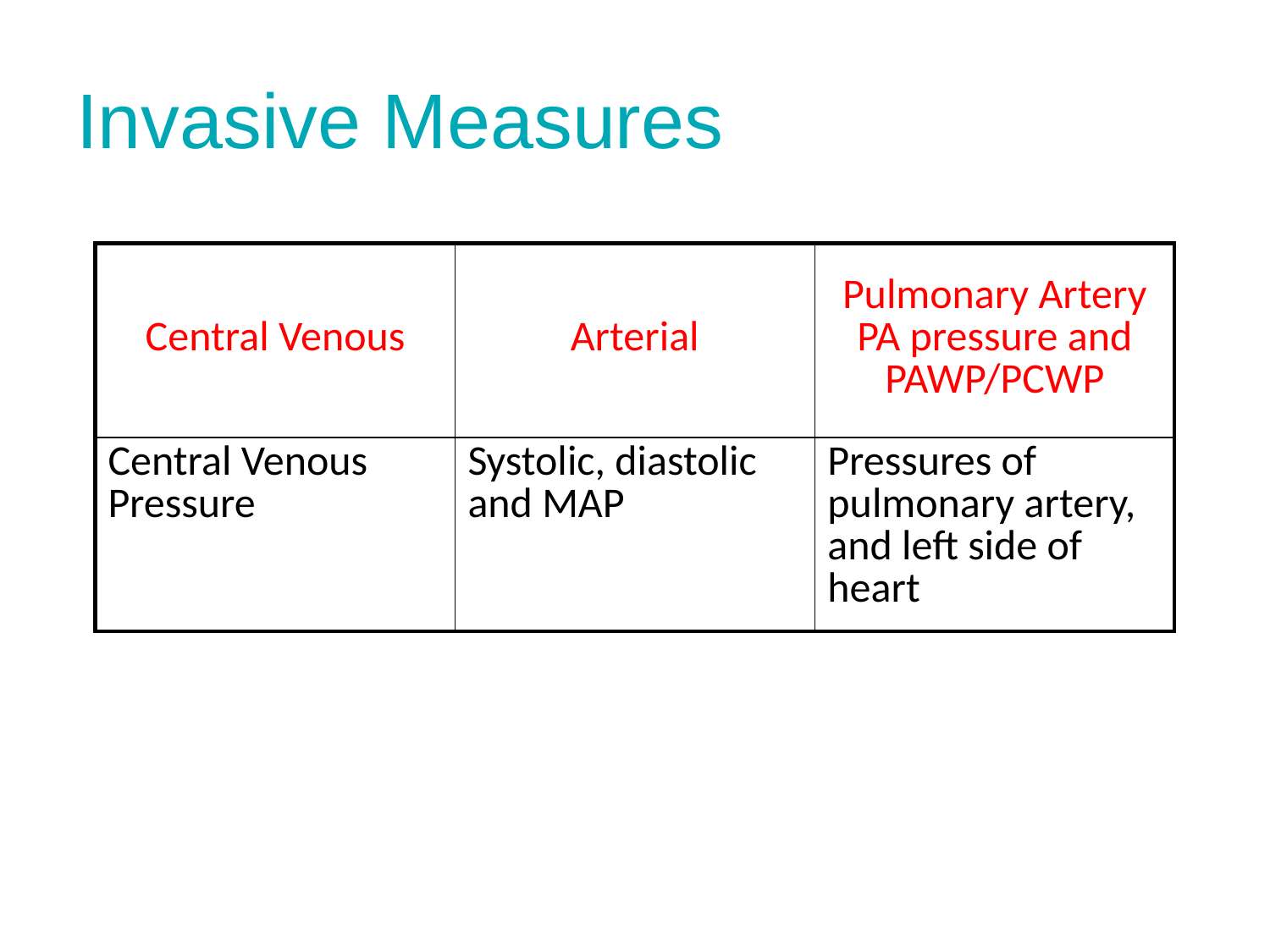

# Invasive Measures

| Central Venous | Arterial | Pulmonary Artery PA pressure and PAWP/PCWP |
| --- | --- | --- |
| Central Venous Pressure | Systolic, diastolic and MAP | Pressures of pulmonary artery, and left side of heart |